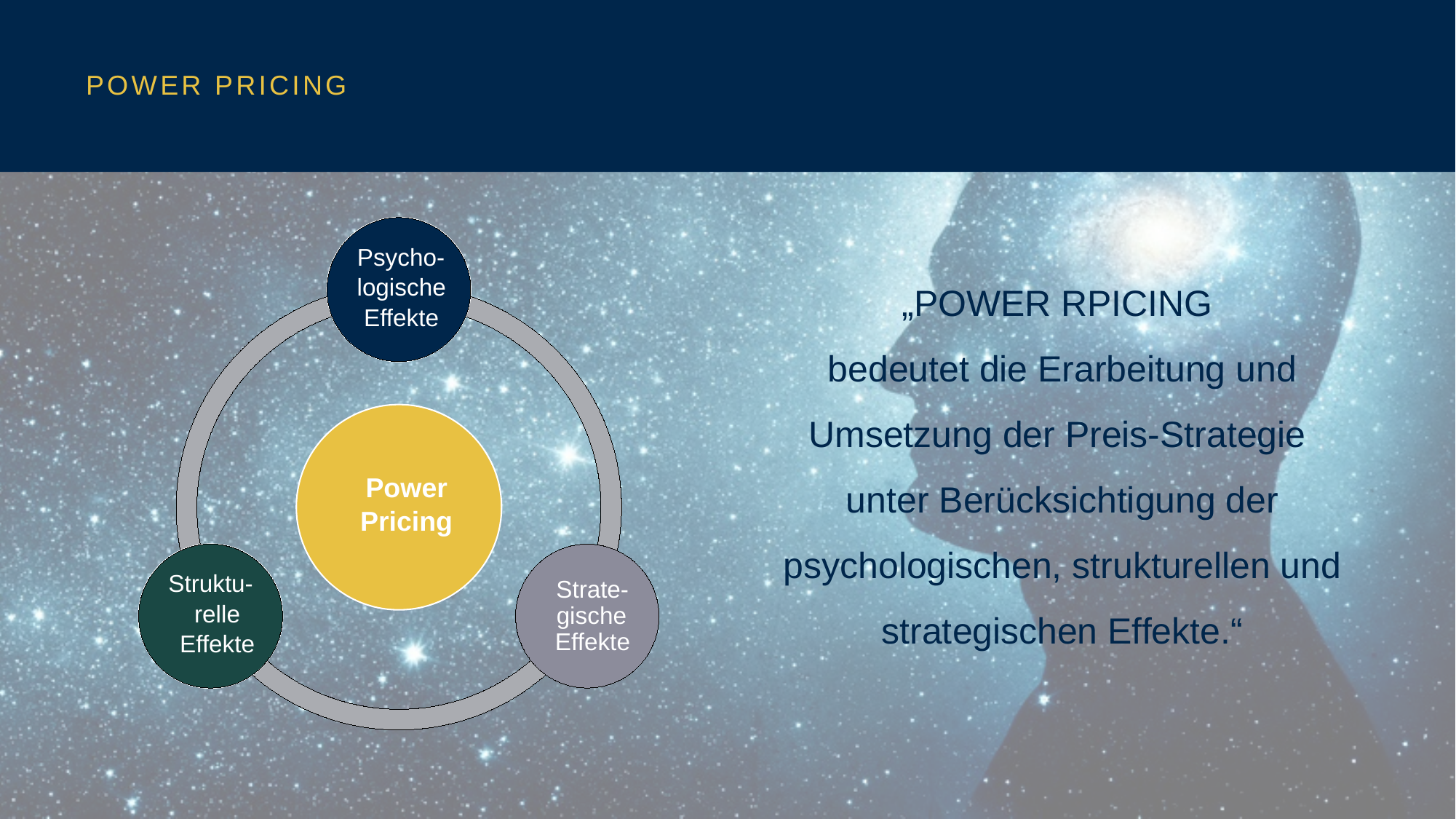

# Power pricing

Psycho-
logische
Effekte
-
„POWER RPICING
bedeutet die Erarbeitung und Umsetzung der Preis-Strategie
unter Berücksichtigung der psychologischen, strukturellen und strategischen Effekte.“

Power
Pricing

Struktu-
relle
Effekte

Strate-
gische
Effekte
-
-